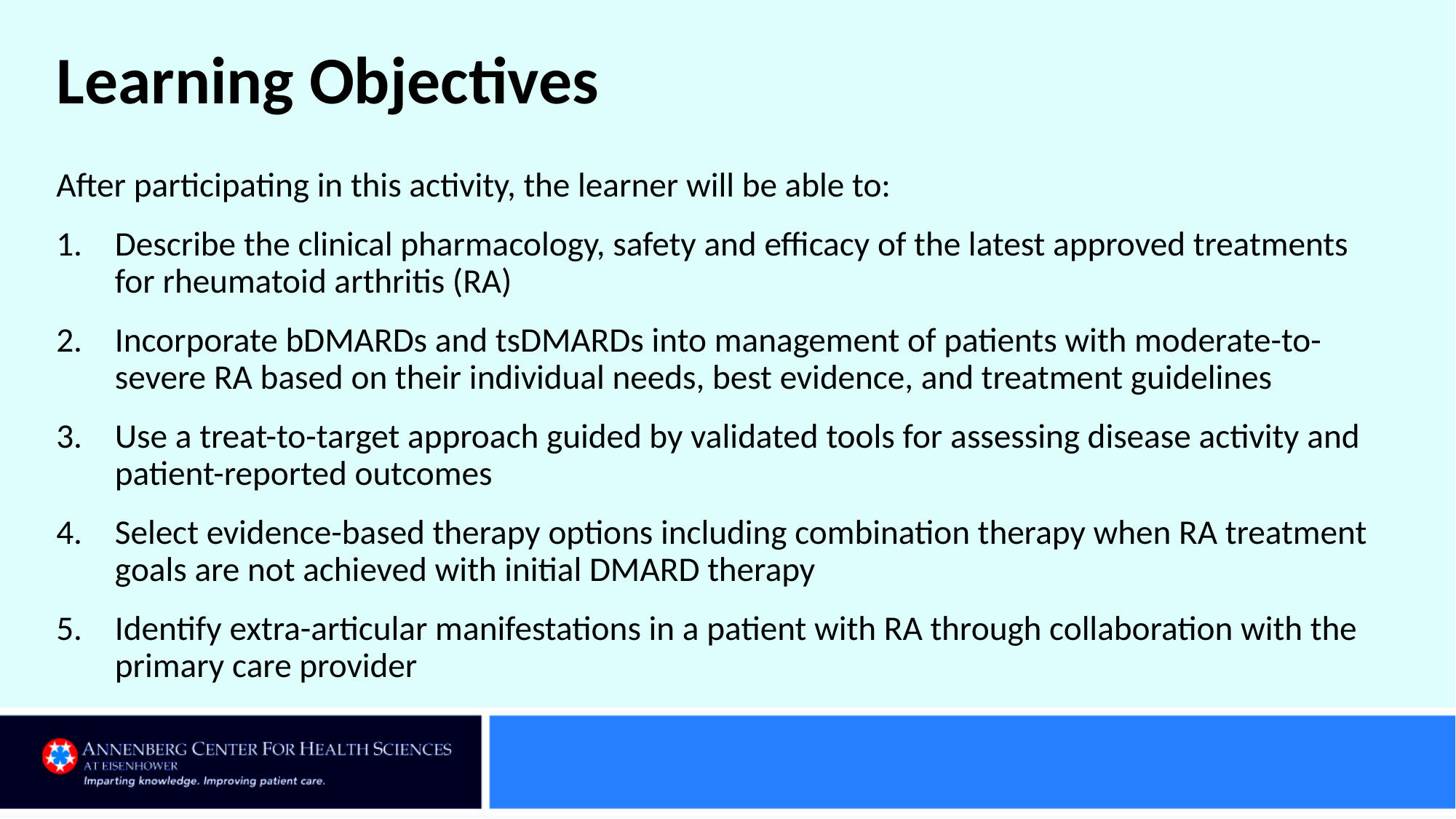

# Learning Objectives
After participating in this activity, the learner will be able to:
Describe the clinical pharmacology, safety and efficacy of the latest approved treatments for rheumatoid arthritis (RA)
Incorporate bDMARDs and tsDMARDs into management of patients with moderate-to-severe RA based on their individual needs, best evidence, and treatment guidelines
Use a treat-to-target approach guided by validated tools for assessing disease activity and patient-reported outcomes
Select evidence-based therapy options including combination therapy when RA treatment goals are not achieved with initial DMARD therapy
Identify extra-articular manifestations in a patient with RA through collaboration with the primary care provider